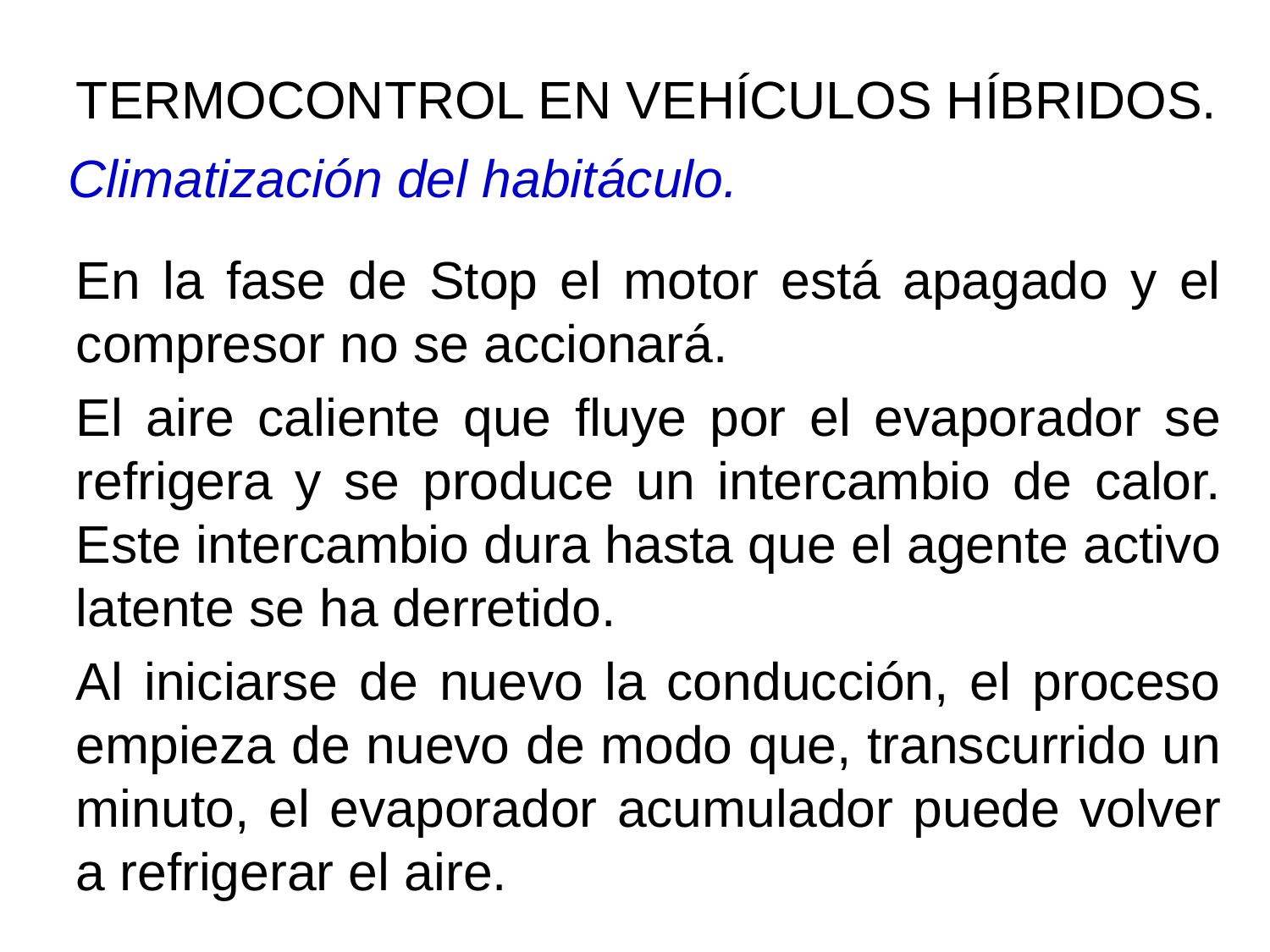

TERMOCONTROL EN VEHÍCULOS HÍBRIDOS.
Climatización del habitáculo.
En la fase de Stop el motor está apagado y el compresor no se accionará.
El aire caliente que fluye por el evaporador se refrigera y se produce un intercambio de calor. Este intercambio dura hasta que el agente activo latente se ha derretido.
Al iniciarse de nuevo la conducción, el proceso empieza de nuevo de modo que, transcurrido un minuto, el evaporador acumulador puede volver a refrigerar el aire.